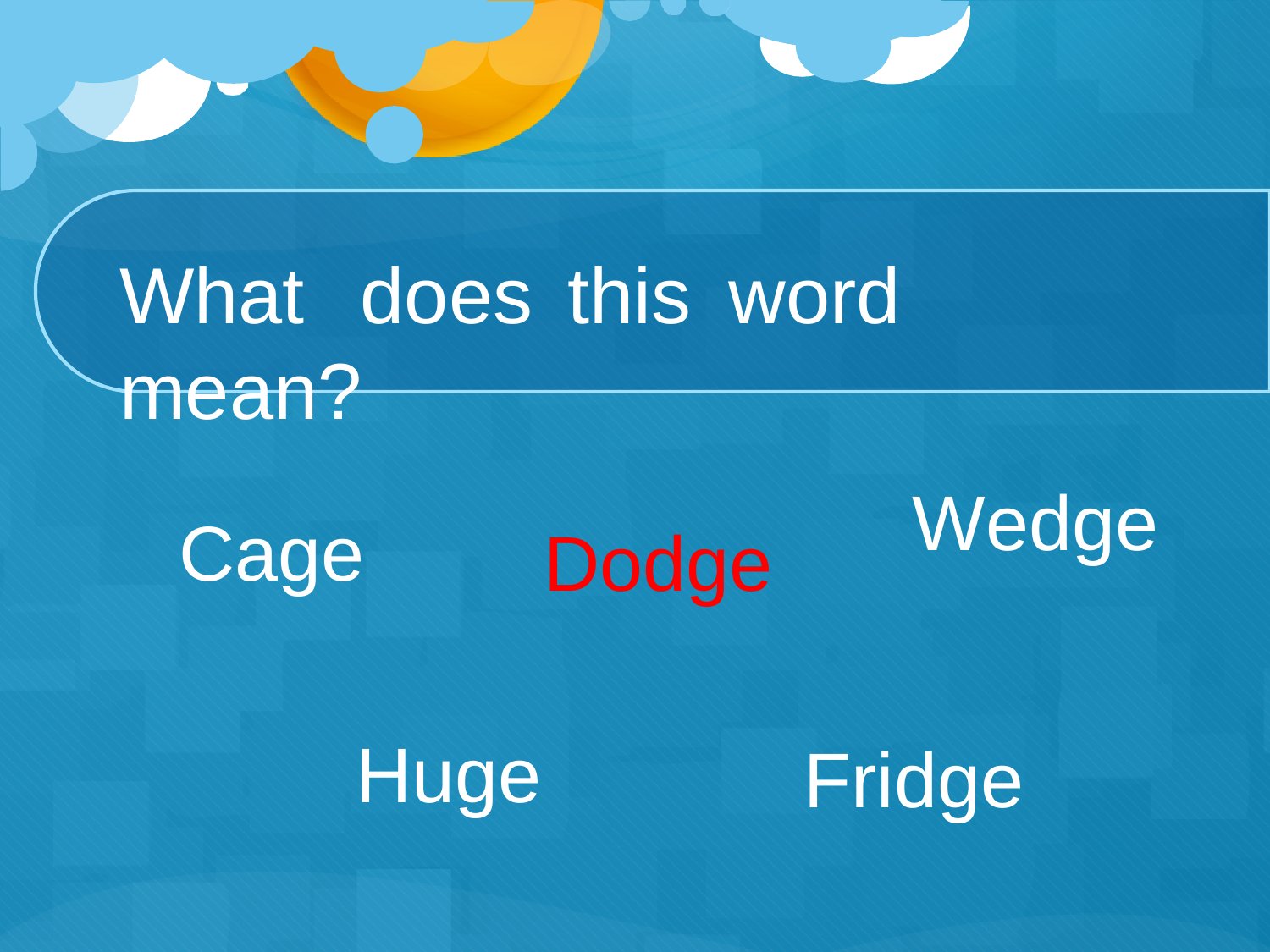

# What	does	this	word	mean?
Wedge
Cage
Dodge
Huge
Fridge